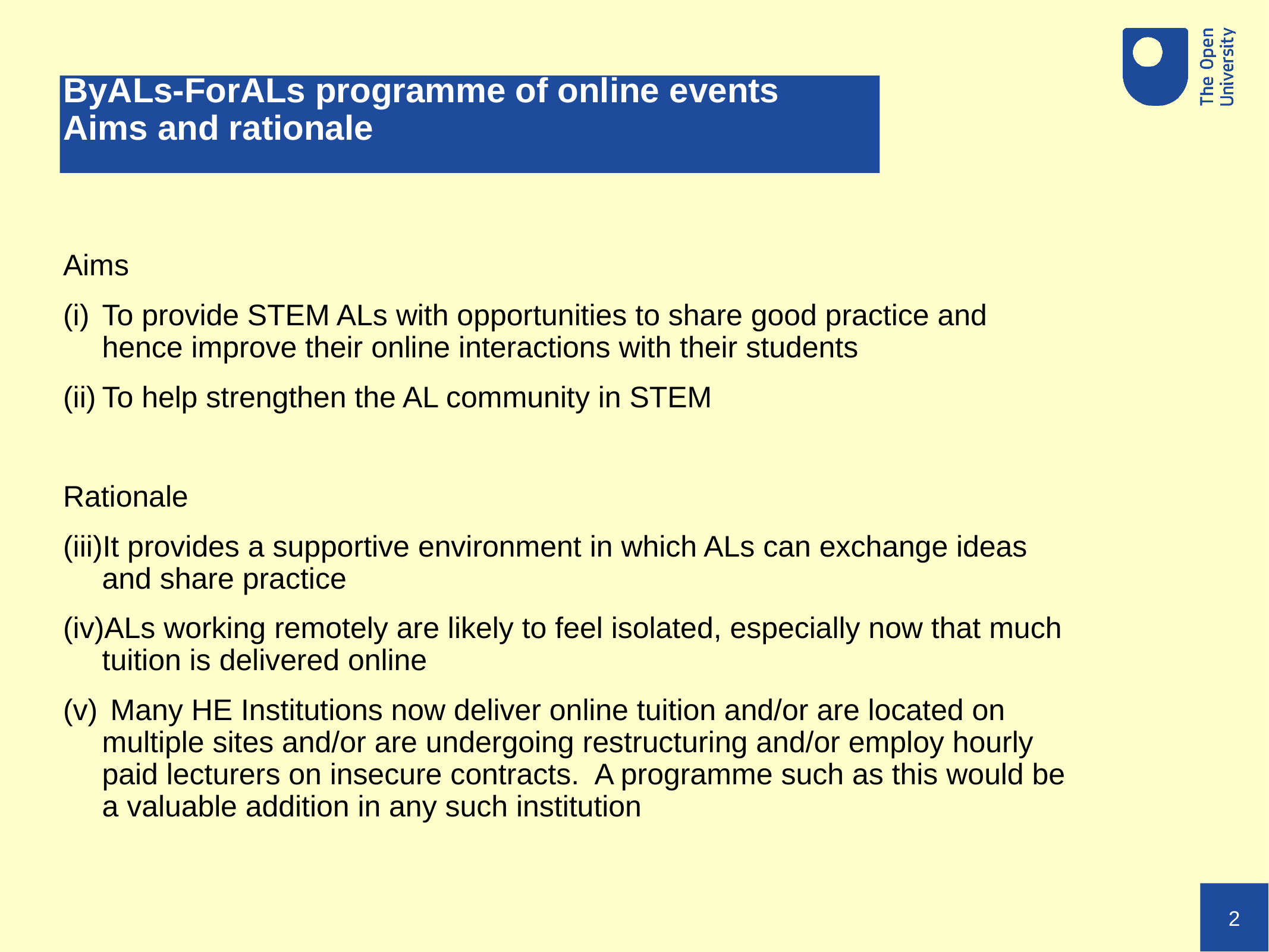

# ByALs-ForALs programme of online events Aims and rationale

Aims
To provide STEM ALs with opportunities to share good practice and hence improve their online interactions with their students
To help strengthen the AL community in STEM

Rationale
It provides a supportive environment in which ALs can exchange ideas and share practice
ALs working remotely are likely to feel isolated, especially now that much tuition is delivered online
 Many HE Institutions now deliver online tuition and/or are located on multiple sites and/or are undergoing restructuring and/or employ hourly paid lecturers on insecure contracts.  A programme such as this would be a valuable addition in any such institution